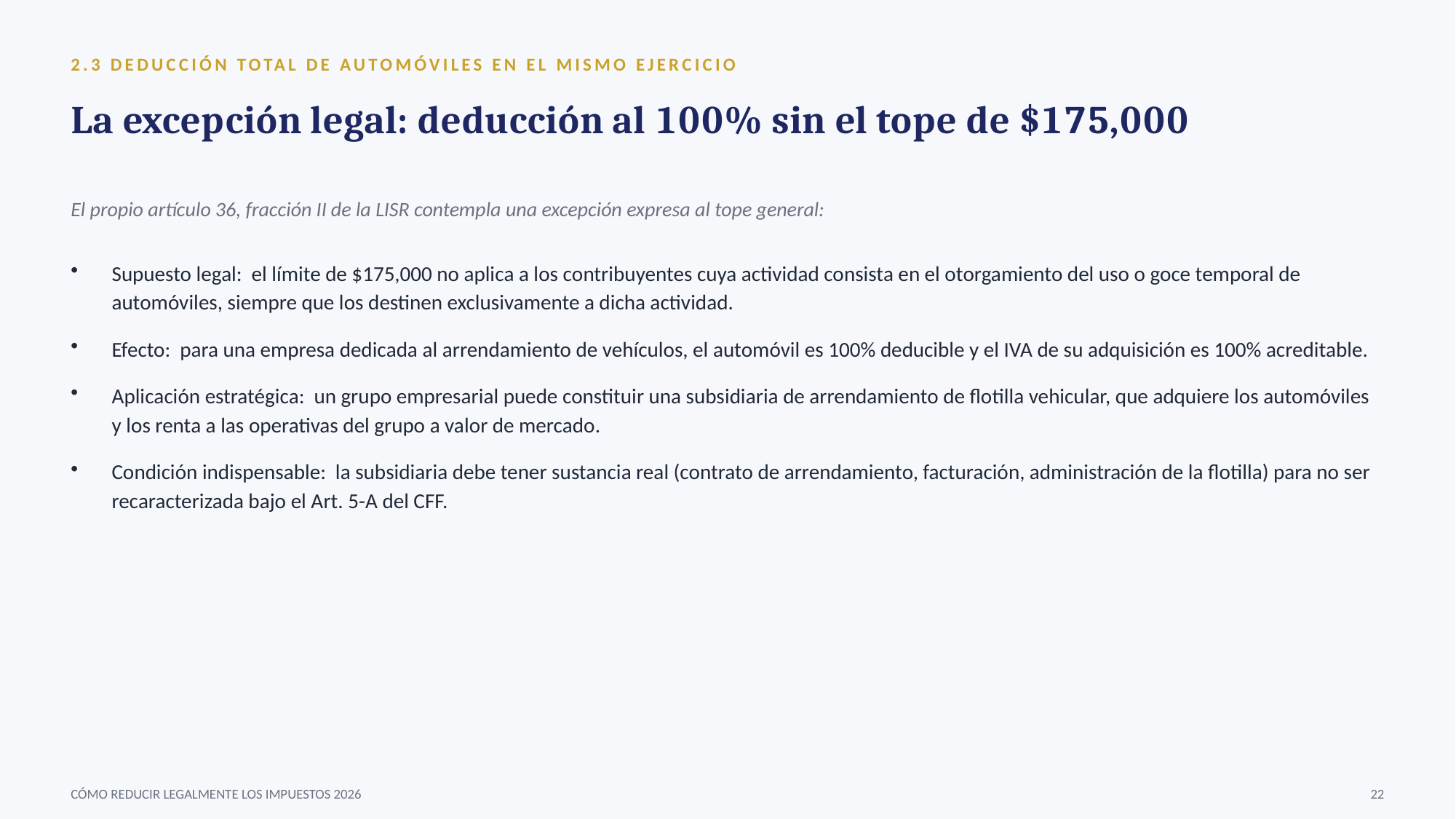

2.3 DEDUCCIÓN TOTAL DE AUTOMÓVILES EN EL MISMO EJERCICIO
La excepción legal: deducción al 100% sin el tope de $175,000
El propio artículo 36, fracción II de la LISR contempla una excepción expresa al tope general:
Supuesto legal:  el límite de $175,000 no aplica a los contribuyentes cuya actividad consista en el otorgamiento del uso o goce temporal de automóviles, siempre que los destinen exclusivamente a dicha actividad.
Efecto:  para una empresa dedicada al arrendamiento de vehículos, el automóvil es 100% deducible y el IVA de su adquisición es 100% acreditable.
Aplicación estratégica:  un grupo empresarial puede constituir una subsidiaria de arrendamiento de flotilla vehicular, que adquiere los automóviles y los renta a las operativas del grupo a valor de mercado.
Condición indispensable:  la subsidiaria debe tener sustancia real (contrato de arrendamiento, facturación, administración de la flotilla) para no ser recaracterizada bajo el Art. 5-A del CFF.
CÓMO REDUCIR LEGALMENTE LOS IMPUESTOS 2026
22